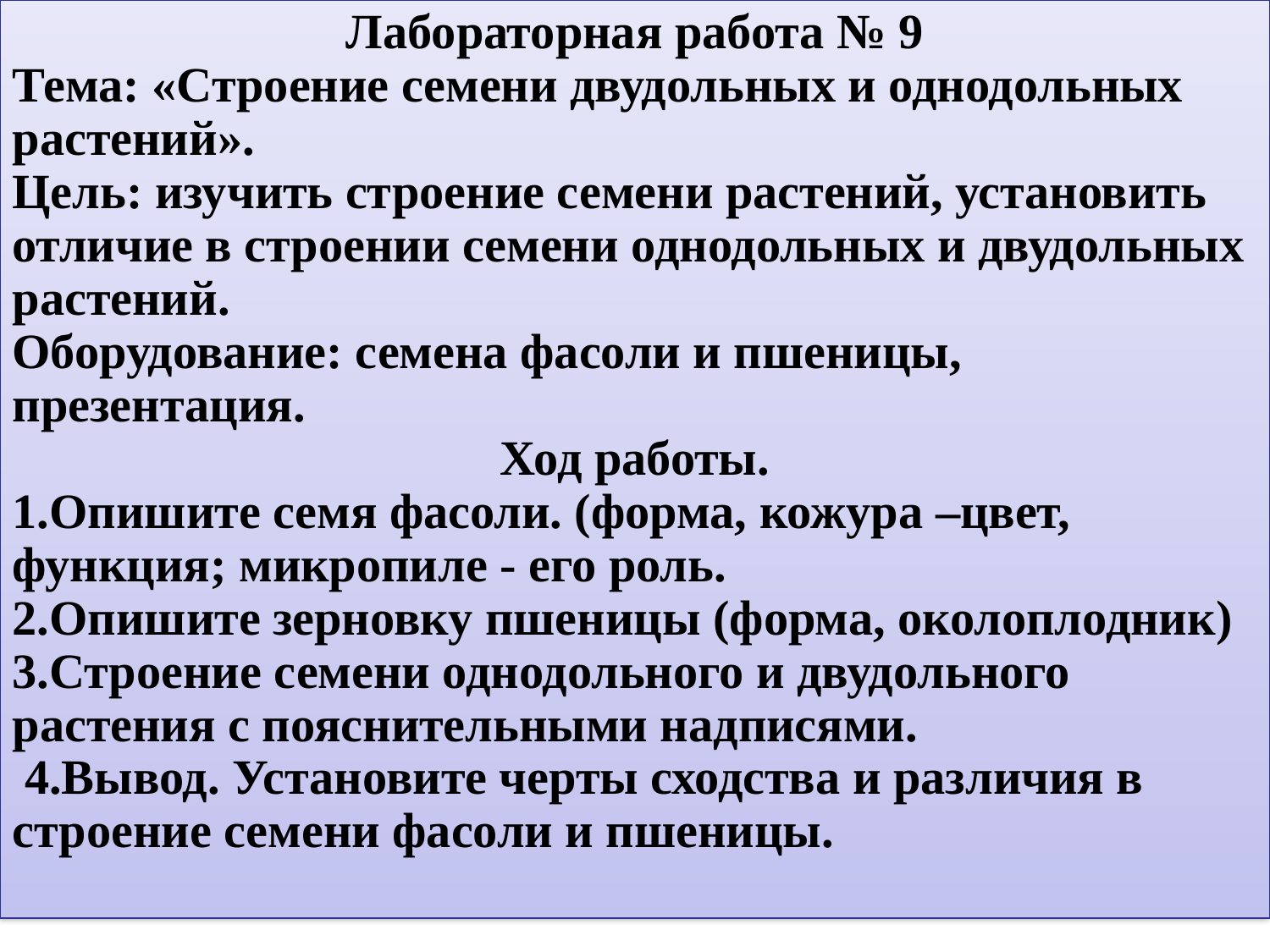

Лабораторная работа № 9
Тема: «Строение семени двудольных и однодольных растений».
Цель: изучить строение семени растений, установить отличие в строении семени однодольных и двудольных растений.
Оборудование: семена фасоли и пшеницы,
презентация.
Ход работы.
1.Опишите семя фасоли. (форма, кожура –цвет, функция; микропиле - его роль.
2.Опишите зерновку пшеницы (форма, околоплодник)
3.Строение семени однодольного и двудольного растения с пояснительными надписями.
 4.Вывод. Установите черты сходства и различия в строение семени фасоли и пшеницы.